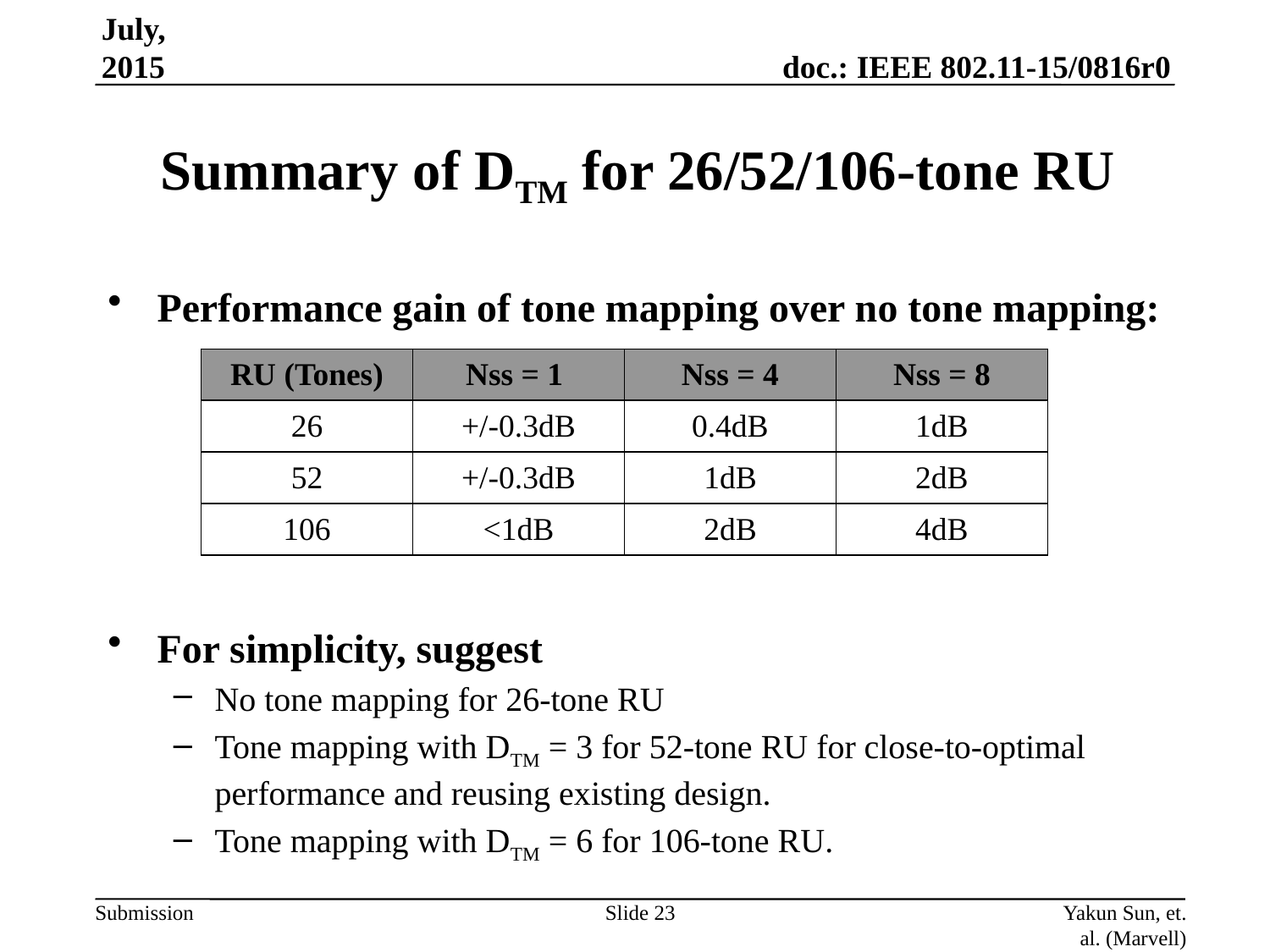

July, 2015
Summary of DTM for 26/52/106-tone RU
Performance gain of tone mapping over no tone mapping:

For simplicity, suggest
No tone mapping for 26-tone RU
Tone mapping with DTM = 3 for 52-tone RU for close-to-optimal performance and reusing existing design.
Tone mapping with DTM = 6 for 106-tone RU.
| RU (Tones) | Nss = 1 | Nss = 4 | Nss = 8 |
| --- | --- | --- | --- |
| 26 | +/-0.3dB | 0.4dB | 1dB |
| 52 | +/-0.3dB | 1dB | 2dB |
| 106 | <1dB | 2dB | 4dB |
Slide 23
Yakun Sun, et. al. (Marvell)